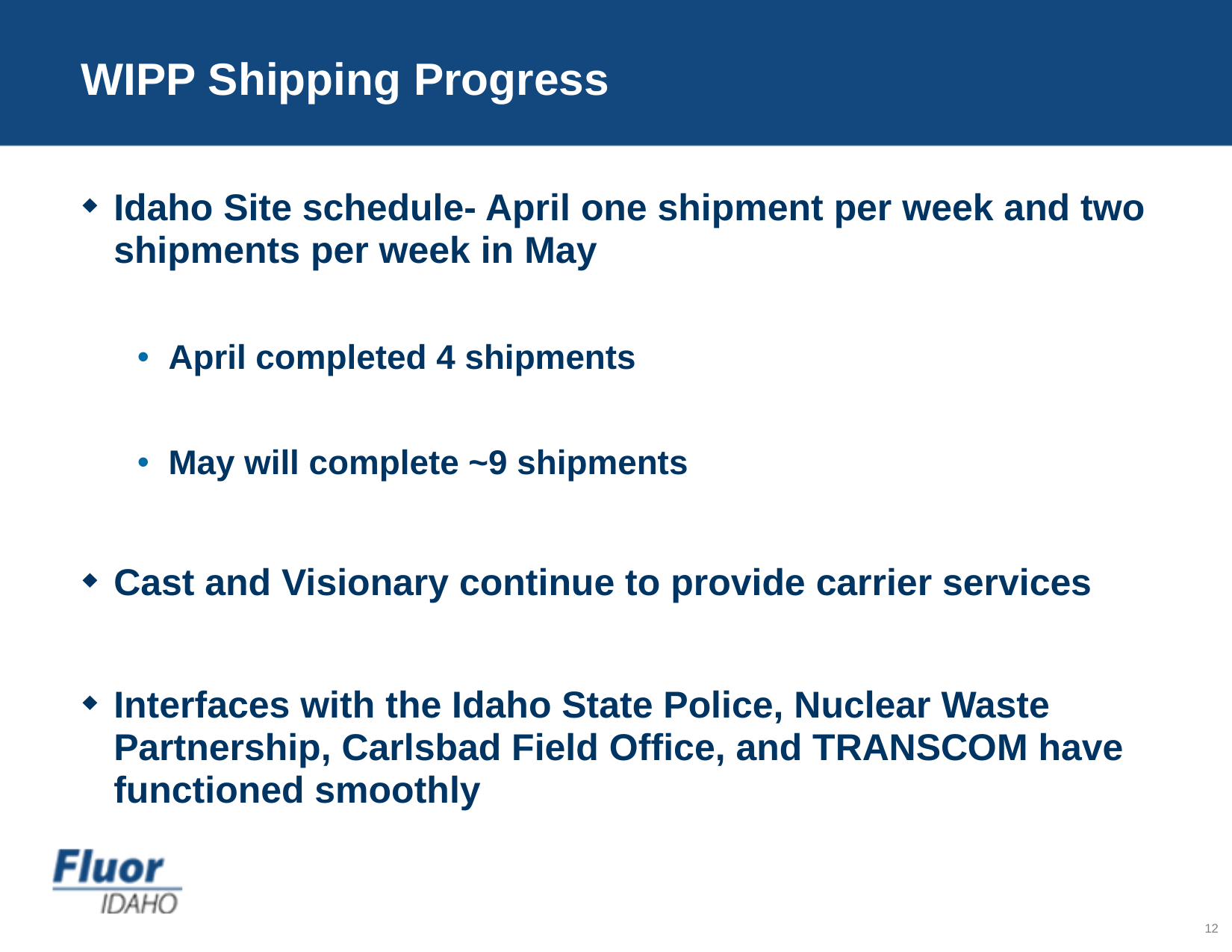

# WIPP Shipping Progress
Idaho Site schedule- April one shipment per week and two shipments per week in May

April completed 4 shipments

May will complete ~9 shipments

Cast and Visionary continue to provide carrier services

Interfaces with the Idaho State Police, Nuclear Waste Partnership, Carlsbad Field Office, and TRANSCOM have functioned smoothly

12